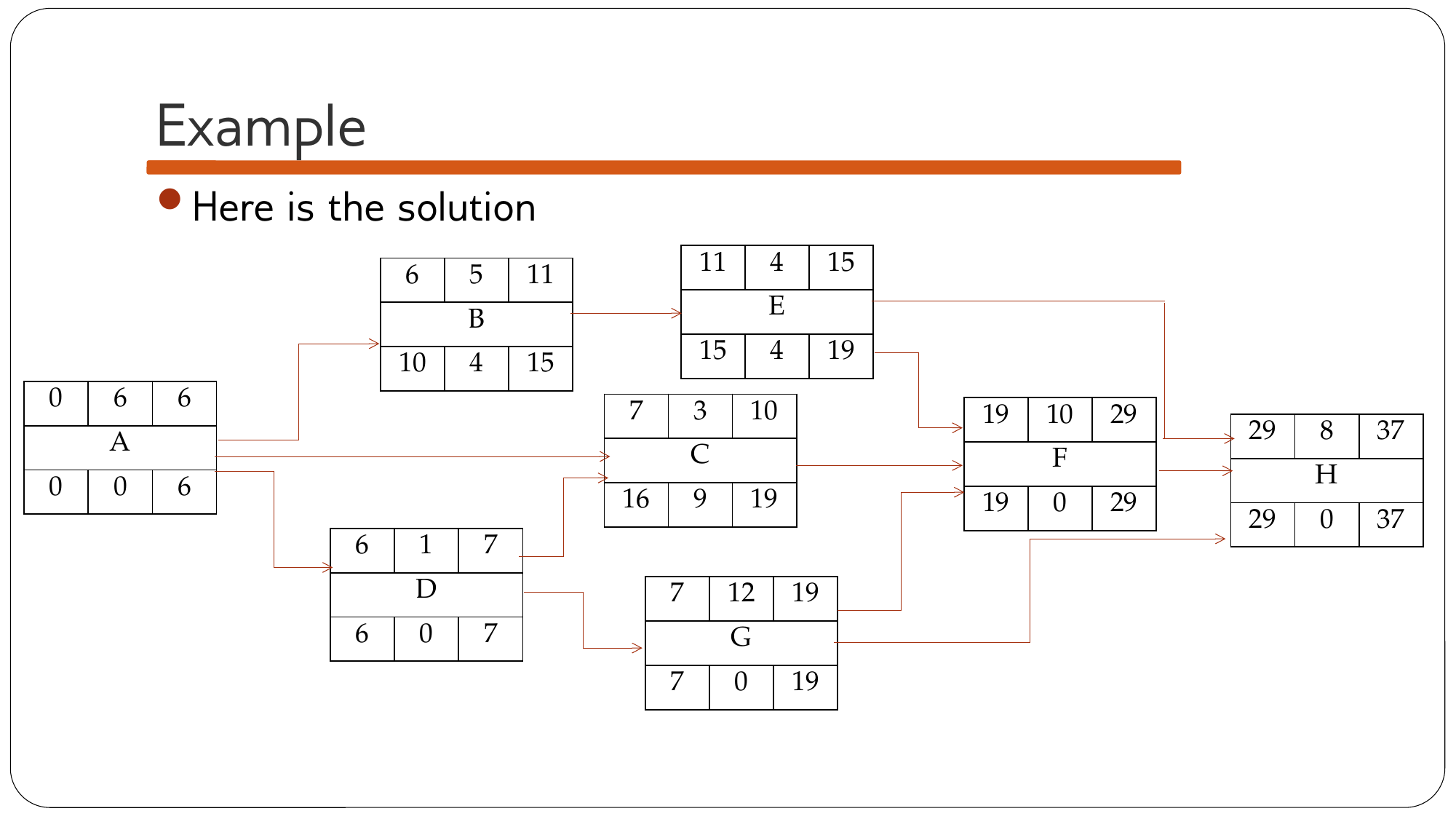

# Example
Here is the solution

| 11 | 4 | 15 |
| --- | --- | --- |
| E |  |  |
| 15 | 4 | 19 |
| 6 | 5 | 11 |
| --- | --- | --- |
| B |  |  |
| 10 | 4 | 15 |
| 0 | 6 | 6 |
| --- | --- | --- |
| A |  |  |
| 0 | 0 | 6 |
| 7 | 3 | 10 |
| --- | --- | --- |
| C |  |  |
| 16 | 9 | 19 |
| 19 | 10 | 29 |
| --- | --- | --- |
| F |  |  |
| 19 | 0 | 29 |
| 29 | 8 | 37 |
| --- | --- | --- |
| H |  |  |
| 29 | 0 | 37 |
| 6 | 1 | 7 |
| --- | --- | --- |
| D |  |  |
| 6 | 0 | 7 |
| 7 | 12 | 19 |
| --- | --- | --- |
| G |  |  |
| 7 | 0 | 19 |